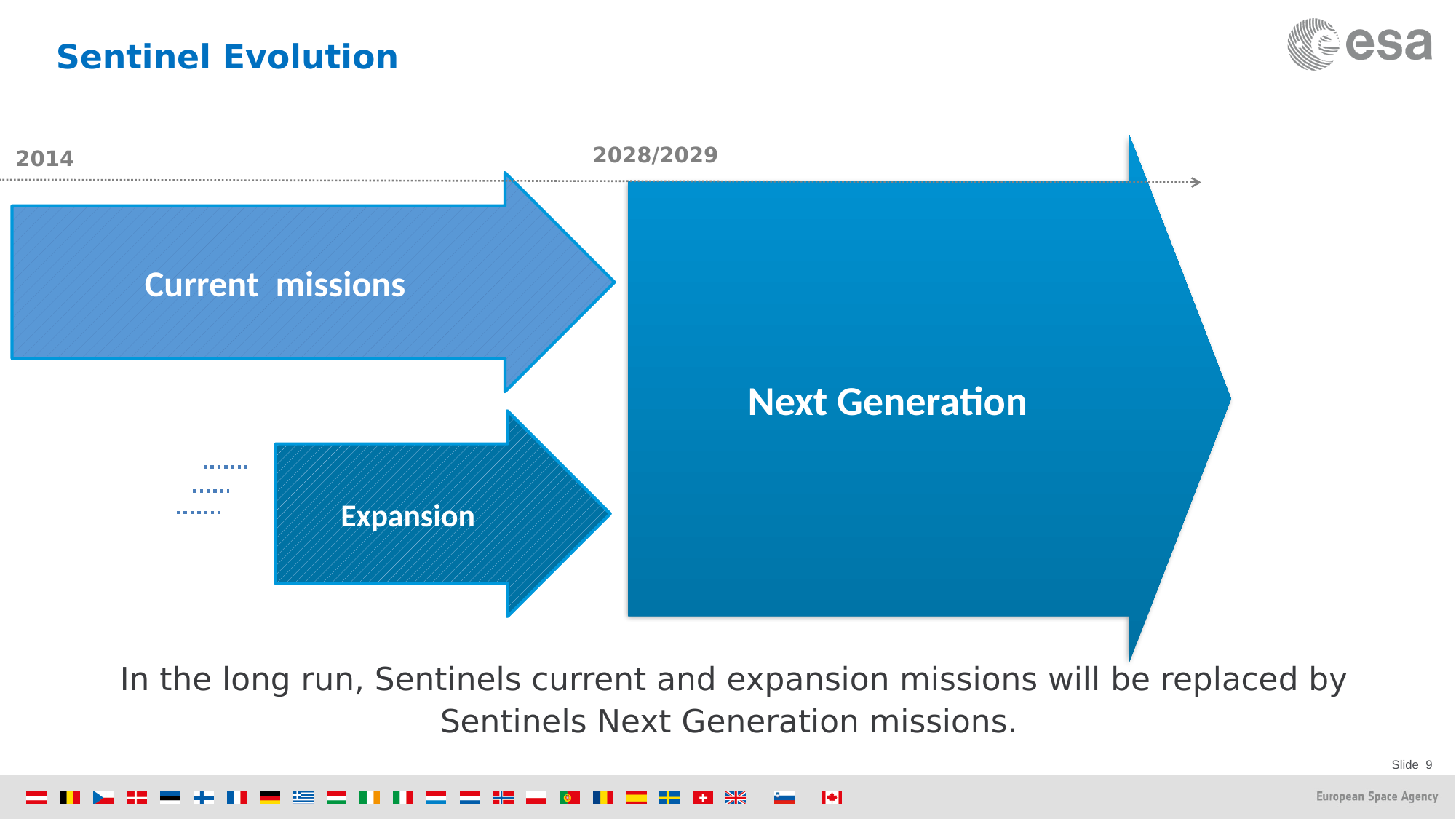

Sentinel Evolution
2028/2029
Next Generation
2014
Current  missions

Expansion

In the long run, Sentinels current and expansion missions will be replaced by Sentinels Next Generation missions.